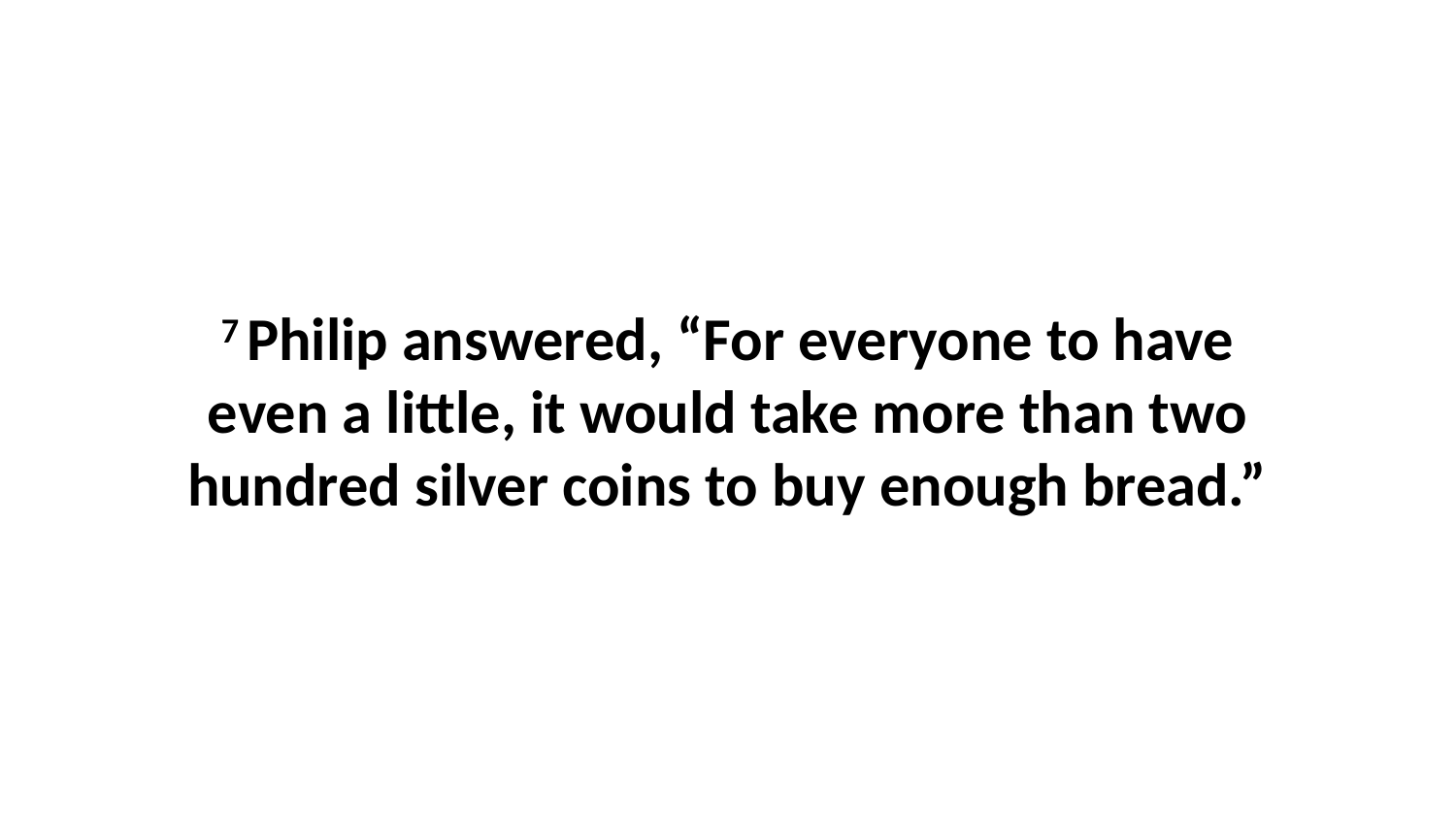

7 Philip answered, “For everyone to have even a little, it would take more than two hundred silver coins to buy enough bread.”